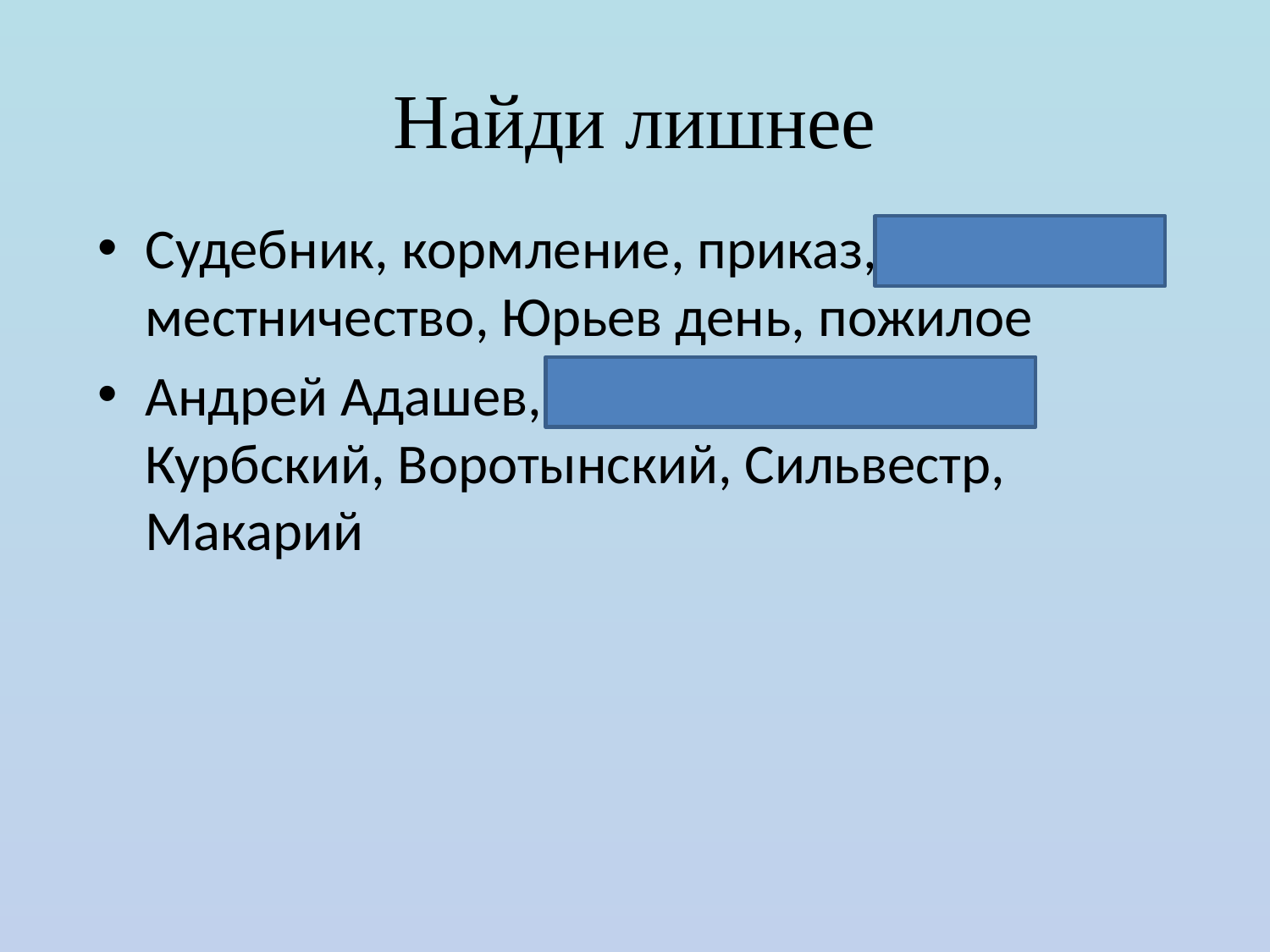

# Найди лишнее
Судебник, кормление, приказ, верфь, местничество, Юрьев день, пожилое
Андрей Адашев, Боброк Волынский, Курбский, Воротынский, Сильвестр, Макарий